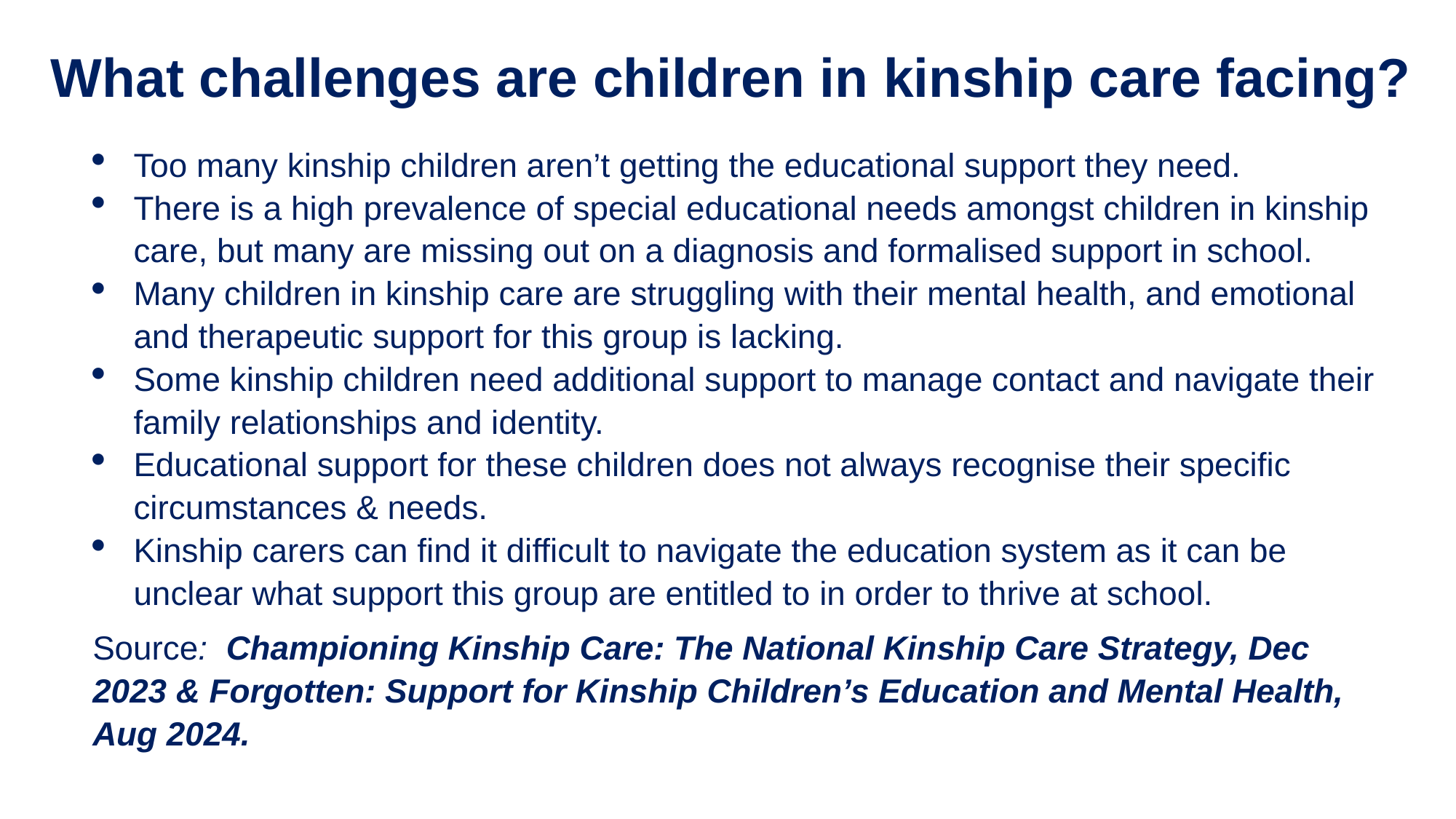

What challenges are children in kinship care facing?

Too many kinship children aren’t getting the educational support they need.
There is a high prevalence of special educational needs amongst children in kinship care, but many are missing out on a diagnosis and formalised support in school.
Many children in kinship care are struggling with their mental health, and emotional and therapeutic support for this group is lacking.
Some kinship children need additional support to manage contact and navigate their family relationships and identity.
Educational support for these children does not always recognise their specific circumstances & needs.
Kinship carers can find it difficult to navigate the education system as it can be unclear what support this group are entitled to in order to thrive at school.
Source:  Championing Kinship Care: The National Kinship Care Strategy, Dec 2023 & Forgotten: Support for Kinship Children’s Education and Mental Health, Aug 2024.